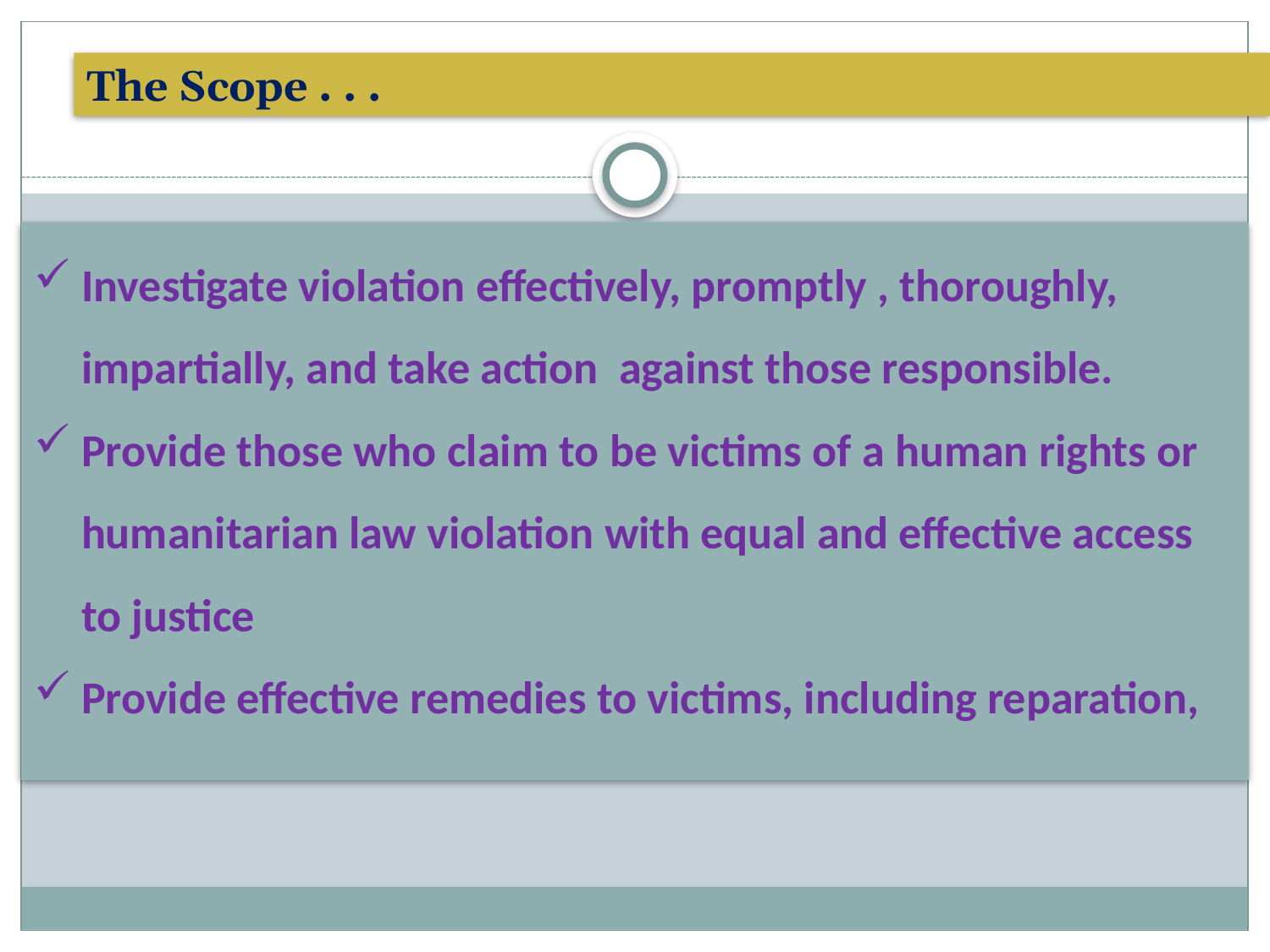

The Scope . . .
Investigate violation effectively, promptly , thoroughly, impartially, and take action  against those responsible.
Provide those who claim to be victims of a human rights or humanitarian law violation with equal and effective access to justice
Provide effective remedies to victims, including reparation,